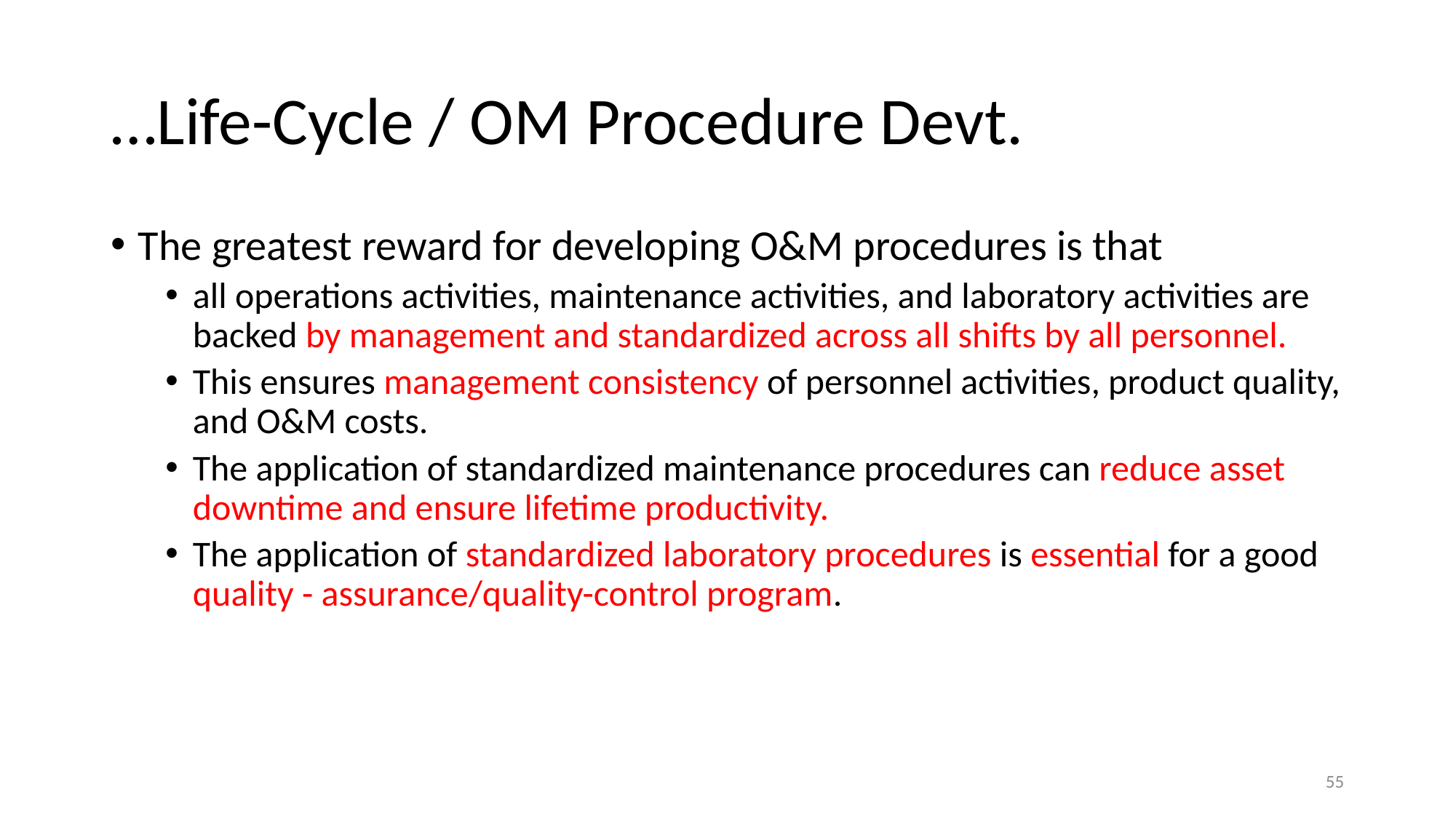

# …Life-Cycle / OM Procedure Devt.
The greatest reward for developing O&M procedures is that
all operations activities, maintenance activities, and laboratory activities are backed by management and standardized across all shifts by all personnel.
This ensures management consistency of personnel activities, product quality, and O&M costs.
The application of standardized maintenance procedures can reduce asset downtime and ensure lifetime productivity.
The application of standardized laboratory procedures is essential for a good quality - assurance/quality-control program.

55